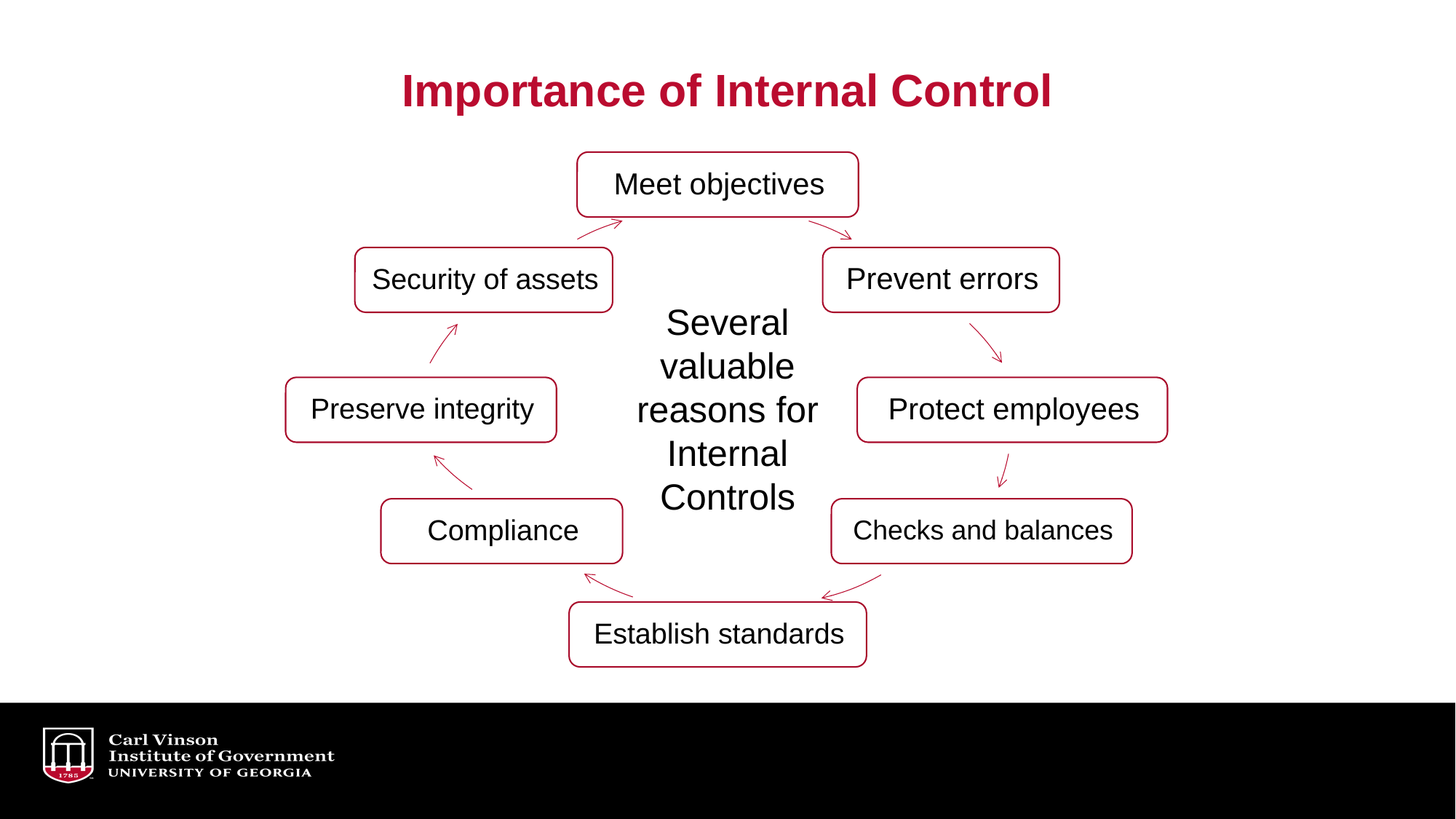

Importance of Internal Control
Meet objectives
Prevent errors
Protect employees
Checks and balances
Establish standards
Compliance
Preserve integrity
Security of assets
Several valuable reasons for Internal Controls